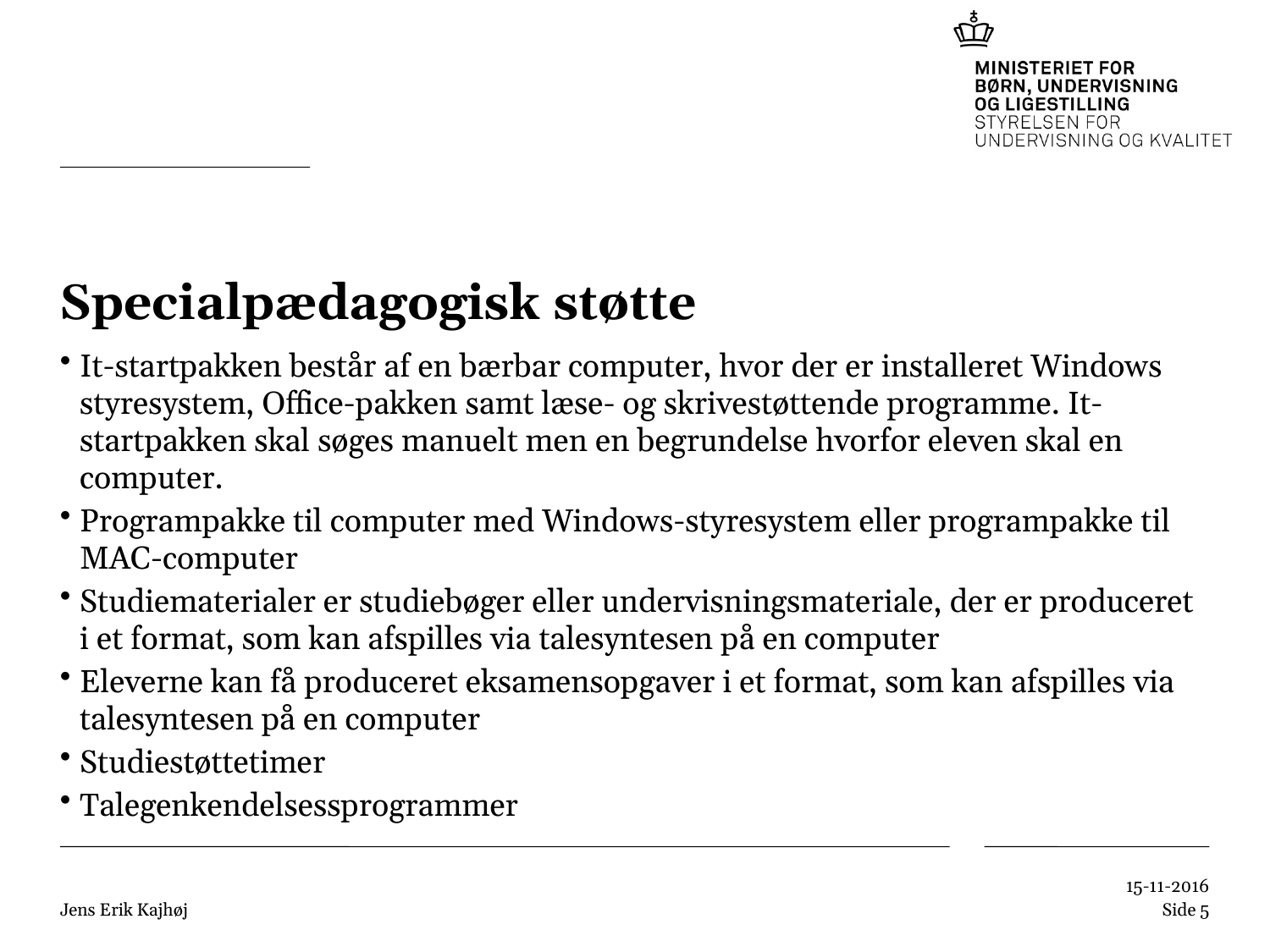

# Specialpædagogisk støtte
It-startpakken består af en bærbar computer, hvor der er installeret Windows styresystem, Office-pakken samt læse- og skrivestøttende programme. It-startpakken skal søges manuelt men en begrundelse hvorfor eleven skal en computer.
Programpakke til computer med Windows-styresystem eller programpakke til MAC-computer
Studiematerialer er studiebøger eller undervisningsmateriale, der er produceret i et format, som kan afspilles via talesyntesen på en computer
Eleverne kan få produceret eksamensopgaver i et format, som kan afspilles via talesyntesen på en computer
Studiestøttetimer
Talegenkendelsessprogrammer

Jens Erik Kajhøj
15-11-2016
Side 5